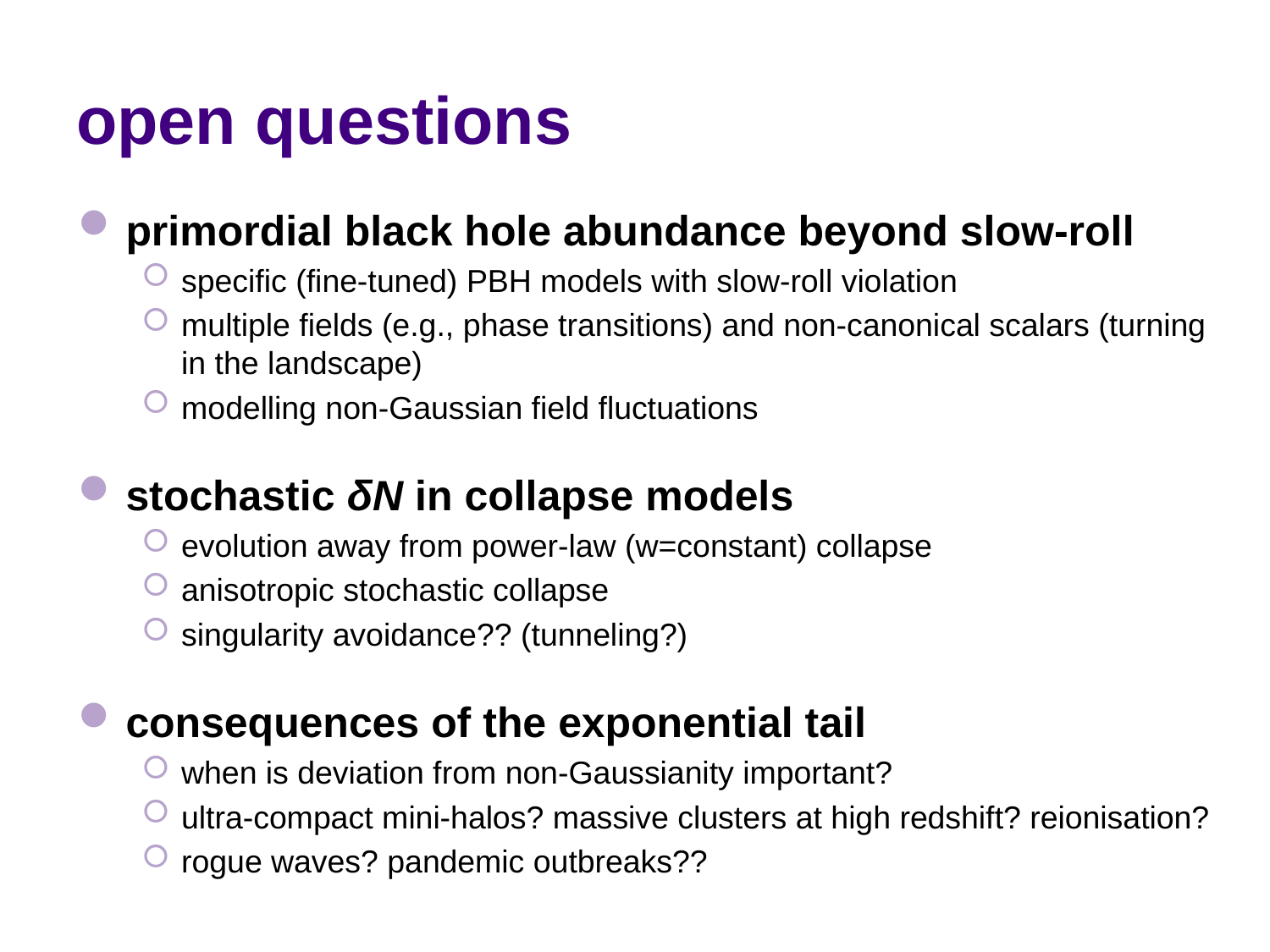

# open questions
primordial black hole abundance beyond slow-roll
specific (fine-tuned) PBH models with slow-roll violation
multiple fields (e.g., phase transitions) and non-canonical scalars (turning in the landscape)
modelling non-Gaussian field fluctuations

stochastic δN in collapse models
evolution away from power-law (w=constant) collapse
anisotropic stochastic collapse
singularity avoidance?? (tunneling?)

consequences of the exponential tail
when is deviation from non-Gaussianity important?
ultra-compact mini-halos? massive clusters at high redshift? reionisation?
rogue waves? pandemic outbreaks??